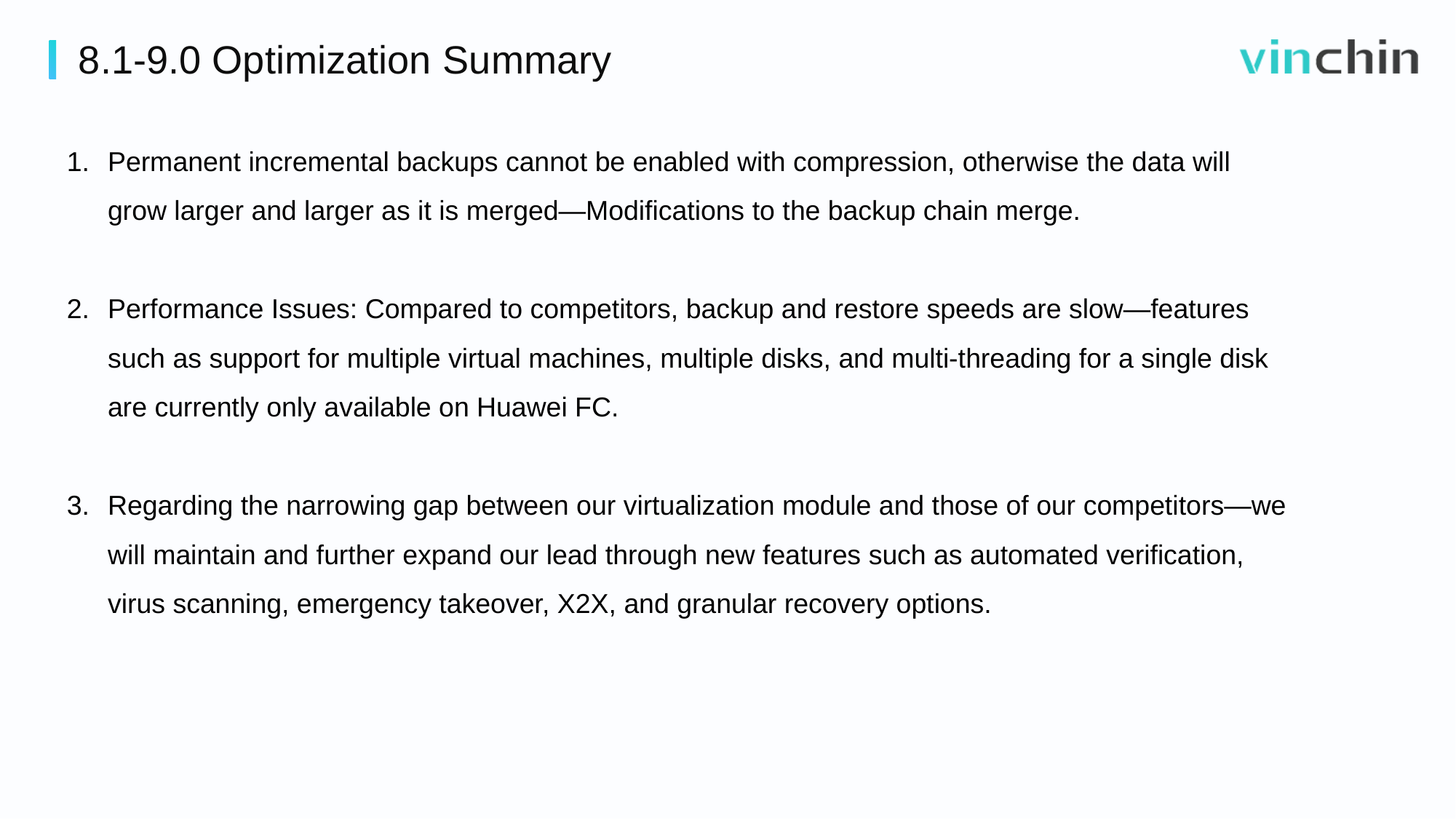

8.1-9.0 Optimization Summary

Permanent incremental backups cannot be enabled with compression, otherwise the data will grow larger and larger as it is merged—Modifications to the backup chain merge.

Performance Issues: Compared to competitors, backup and restore speeds are slow—features such as support for multiple virtual machines, multiple disks, and multi-threading for a single disk are currently only available on Huawei FC.

Regarding the narrowing gap between our virtualization module and those of our competitors—we will maintain and further expand our lead through new features such as automated verification, virus scanning, emergency takeover, X2X, and granular recovery options.